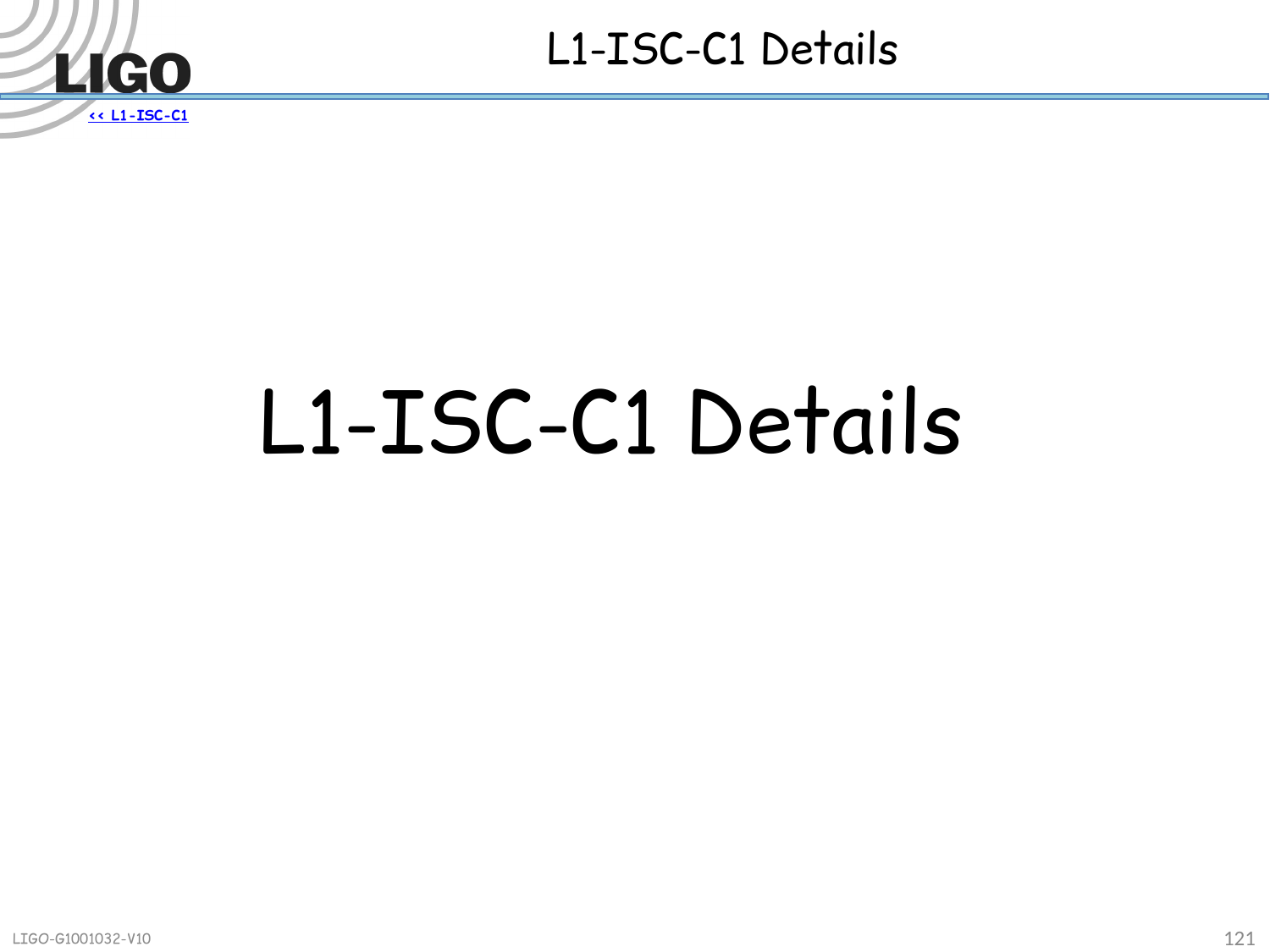

# L1-ISC-C1 Details
<< L1-ISC-C1
L1-ISC-C1 Details
121
LIGO-G1001032-V10